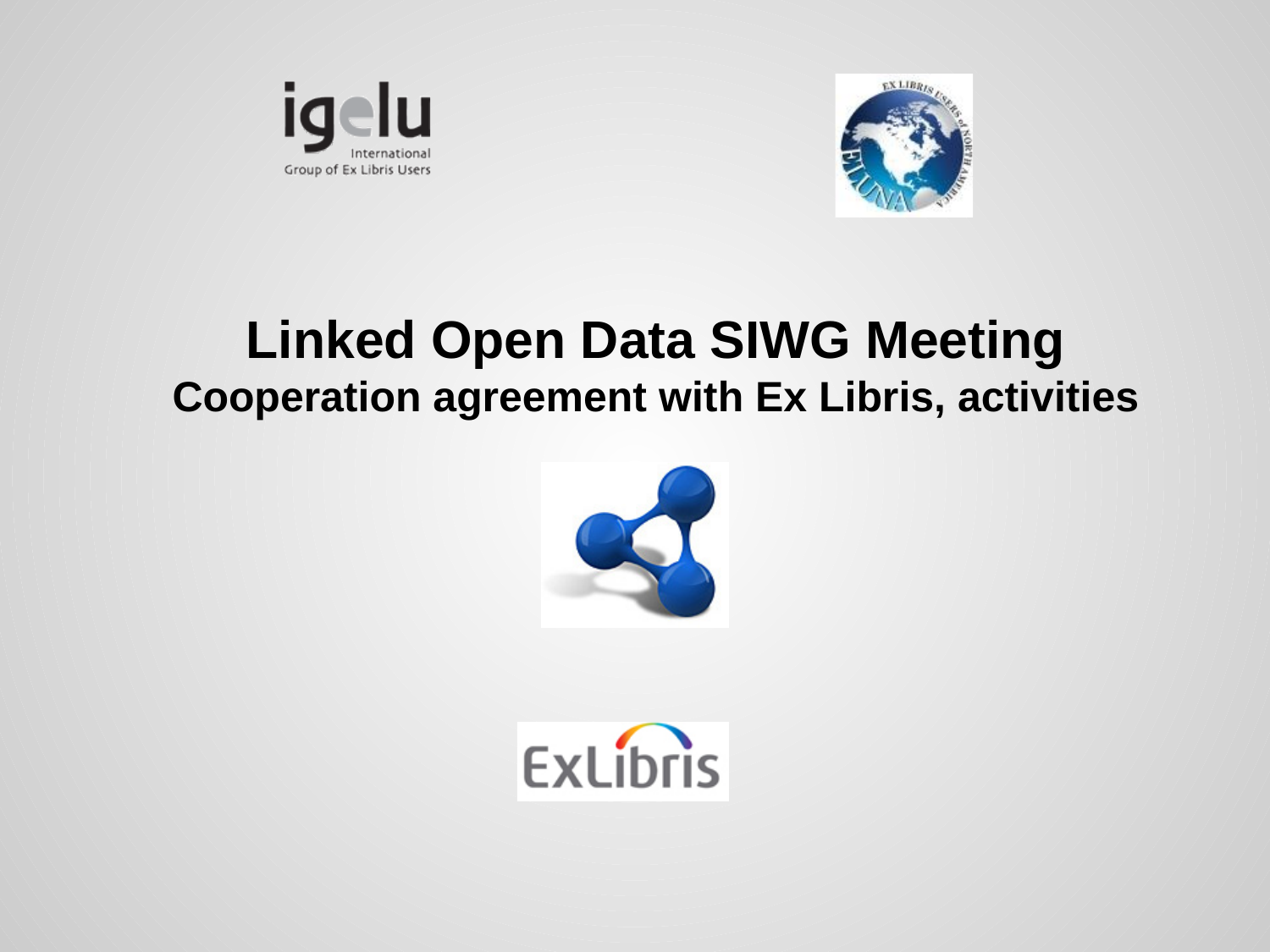

# Linked Open Data SIWG Meeting
Cooperation agreement with Ex Libris, activities